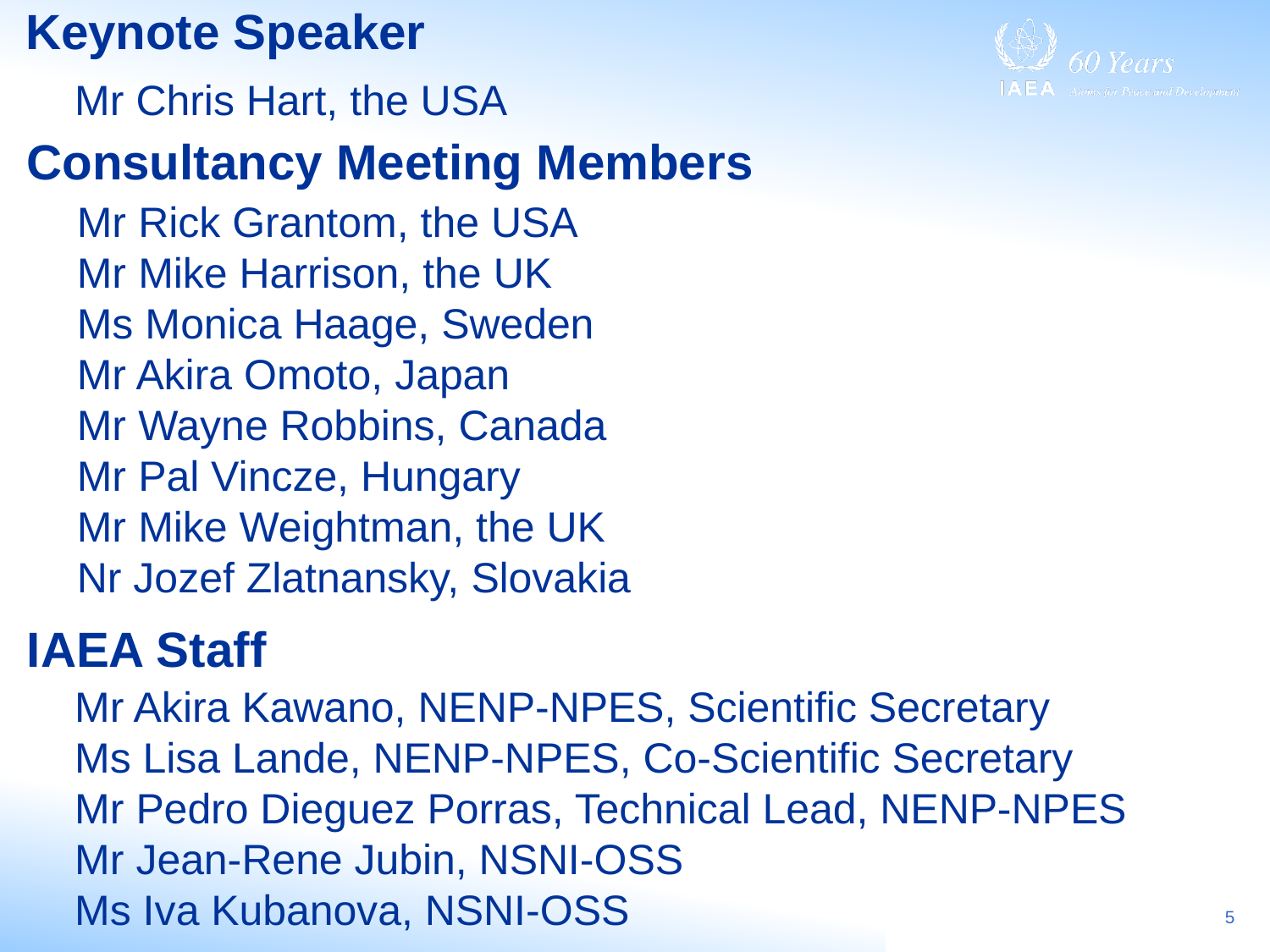

Keynote Speaker
Mr Chris Hart, the USA
Consultancy Meeting Members
Mr Rick Grantom, the USA
Mr Mike Harrison, the UK
Ms Monica Haage, Sweden
Mr Akira Omoto, Japan
Mr Wayne Robbins, Canada
Mr Pal Vincze, Hungary
Mr Mike Weightman, the UK
Nr Jozef Zlatnansky, Slovakia
IAEA Staff
Mr Akira Kawano, NENP-NPES, Scientific Secretary
Ms Lisa Lande, NENP-NPES, Co-Scientific Secretary
Mr Pedro Dieguez Porras, Technical Lead, NENP-NPES
Mr Jean-Rene Jubin, NSNI-OSS
Ms Iva Kubanova, NSNI-OSS
5